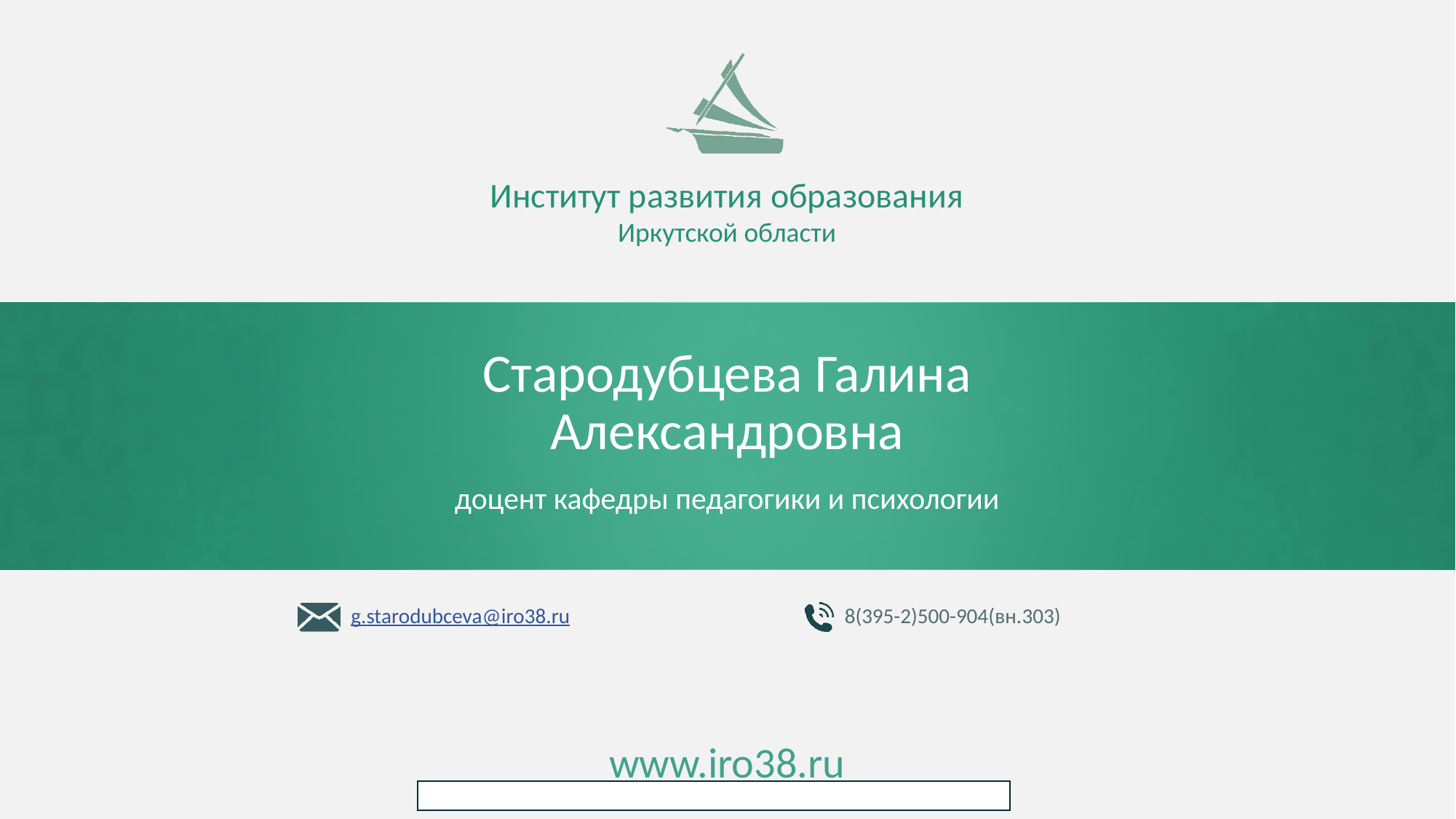

Стародубцева Галина Александровна
доцент кафедры педагогики и психологии
g.starodubceva@iro38.ru

8(395-2)500-904(вн.303)